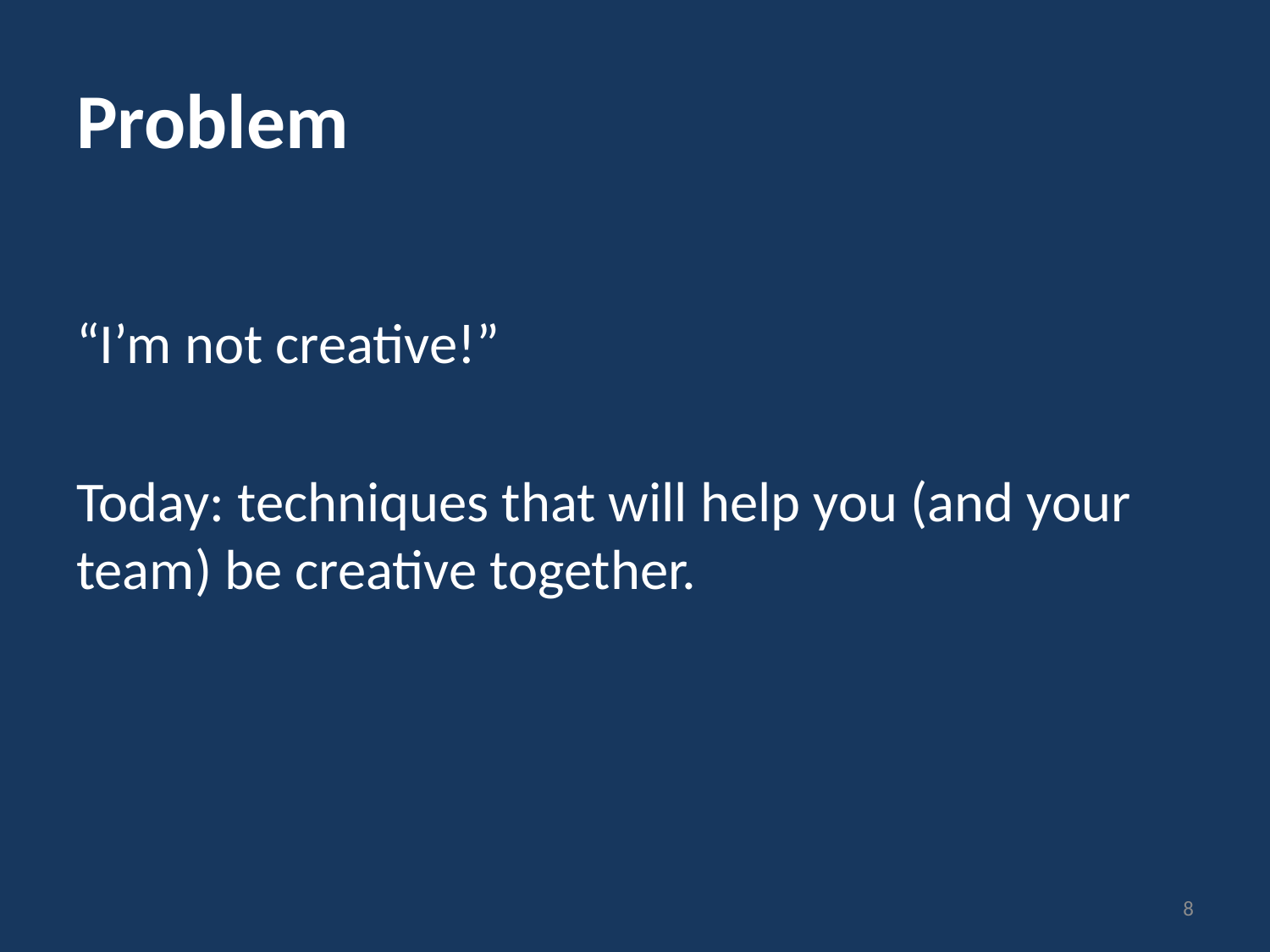

# Problem

“I’m not creative!”

Today: techniques that will help you (and your team) be creative together.
8